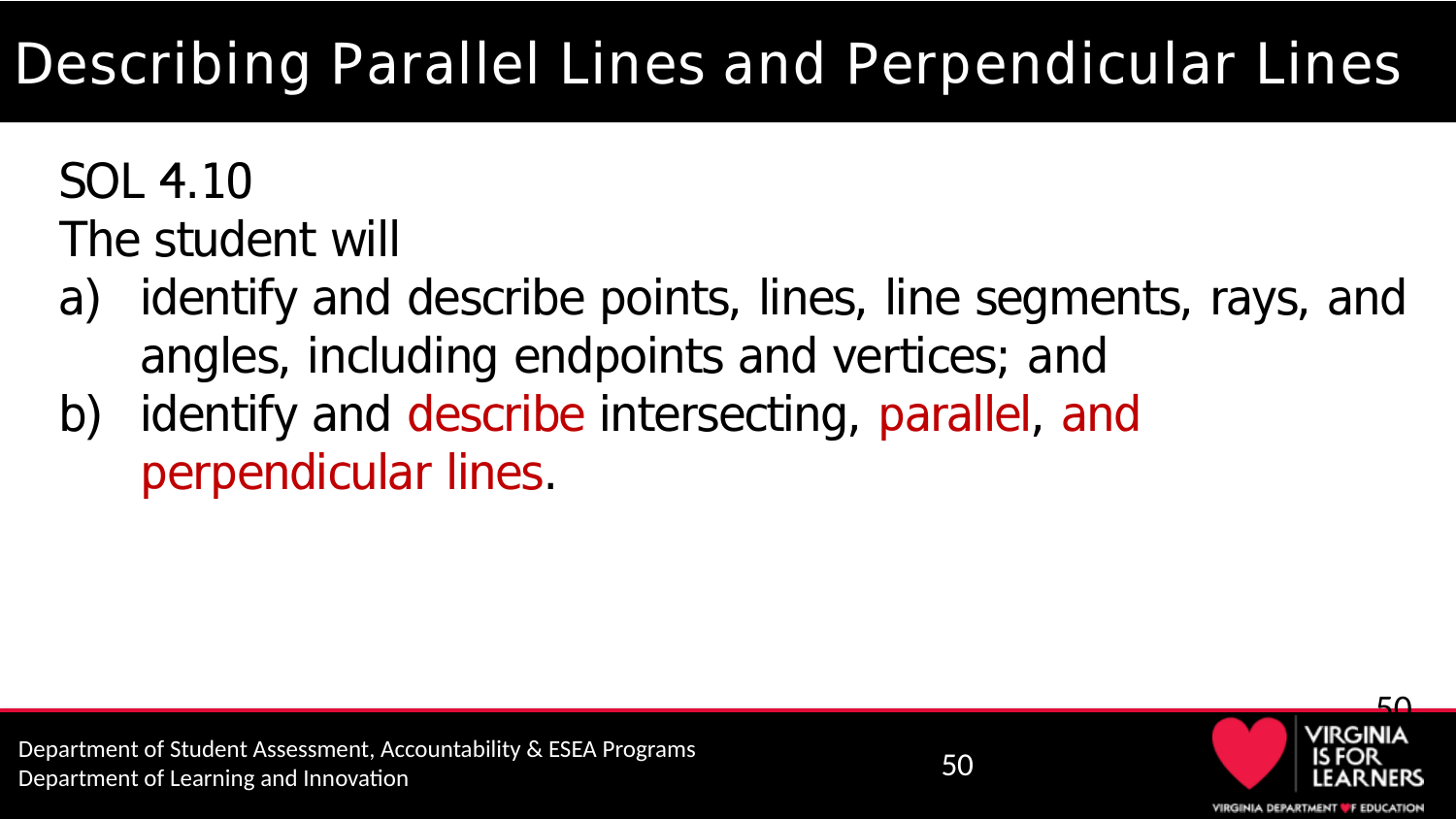

# Describing Parallel Lines and Perpendicular Lines
SOL 4.10
The student will
identify and describe points, lines, line segments, rays, and angles, including endpoints and vertices; and
identify and describe intersecting, parallel, and perpendicular lines.
50